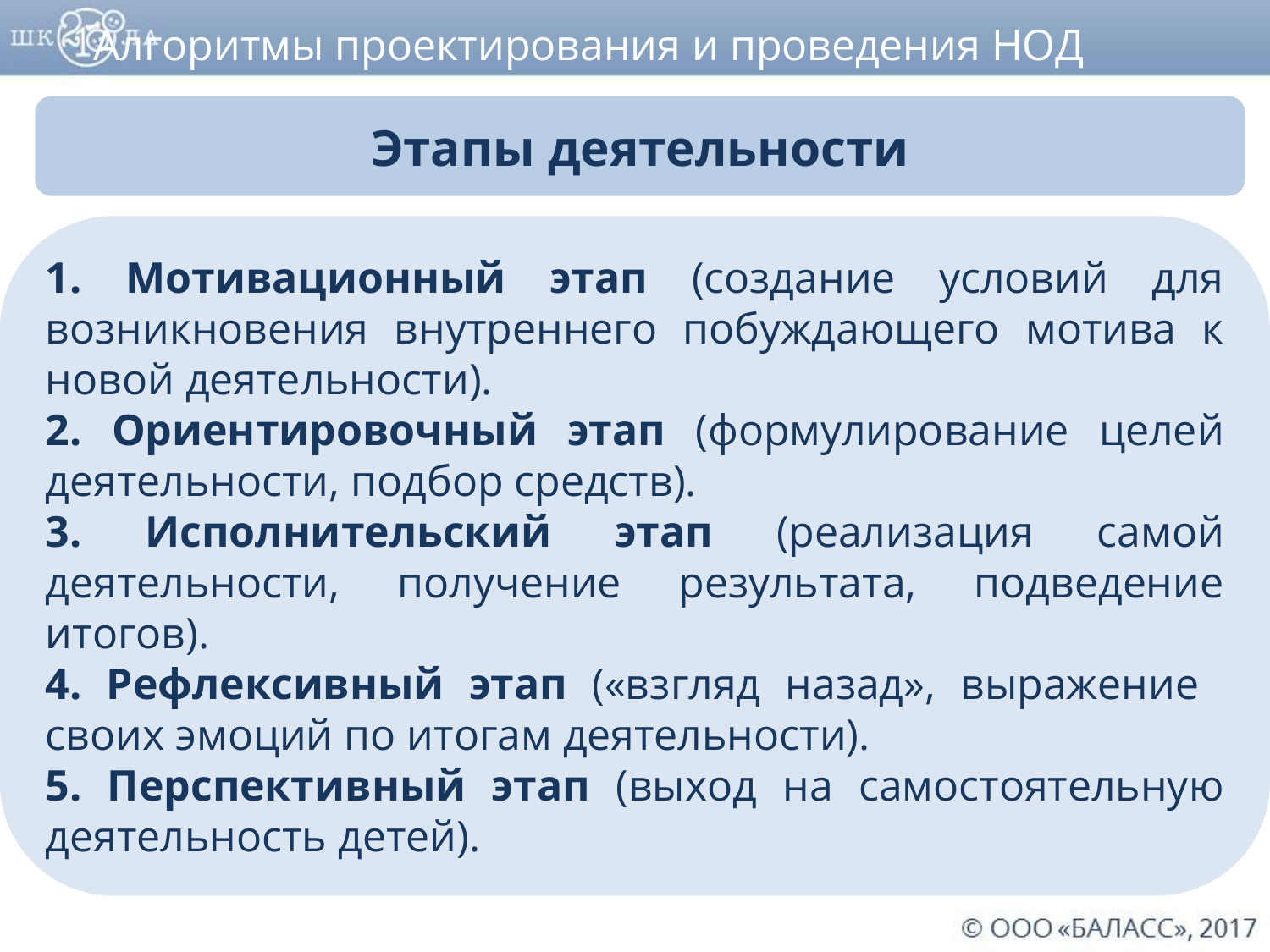

Алгоритмы проектирования и проведения НОД
Этапы деятельности
1. Мотивационный этап (создание условий для возникновения внутреннего побуждающего мотива к новой деятельности).
2. Ориентировочный этап (формулирование целей деятельности, подбор средств).
3. Исполнительский этап (реализация самой деятельности, получение результата, подведение итогов).
4. Рефлексивный этап («взгляд назад», выражение  своих эмоций по итогам деятельности).
5. Перспективный этап (выход на самостоятельную деятельность детей).